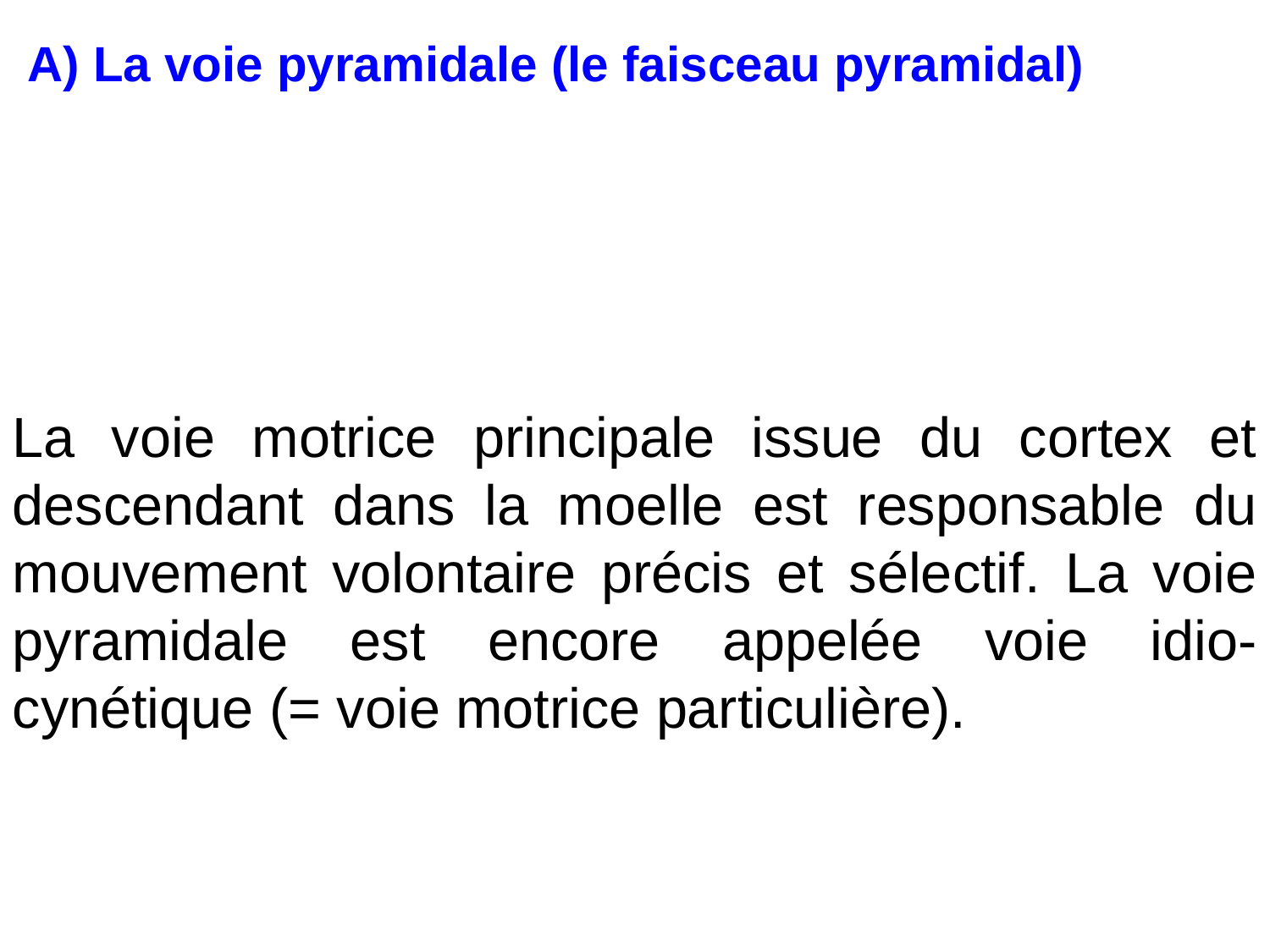

A) La voie pyramidale (le faisceau pyramidal)
La voie motrice principale issue du cortex et descendant dans la moelle est responsable du mouvement volontaire précis et sélectif. La voie pyramidale est encore appelée voie idio-cynétique (= voie motrice particulière).